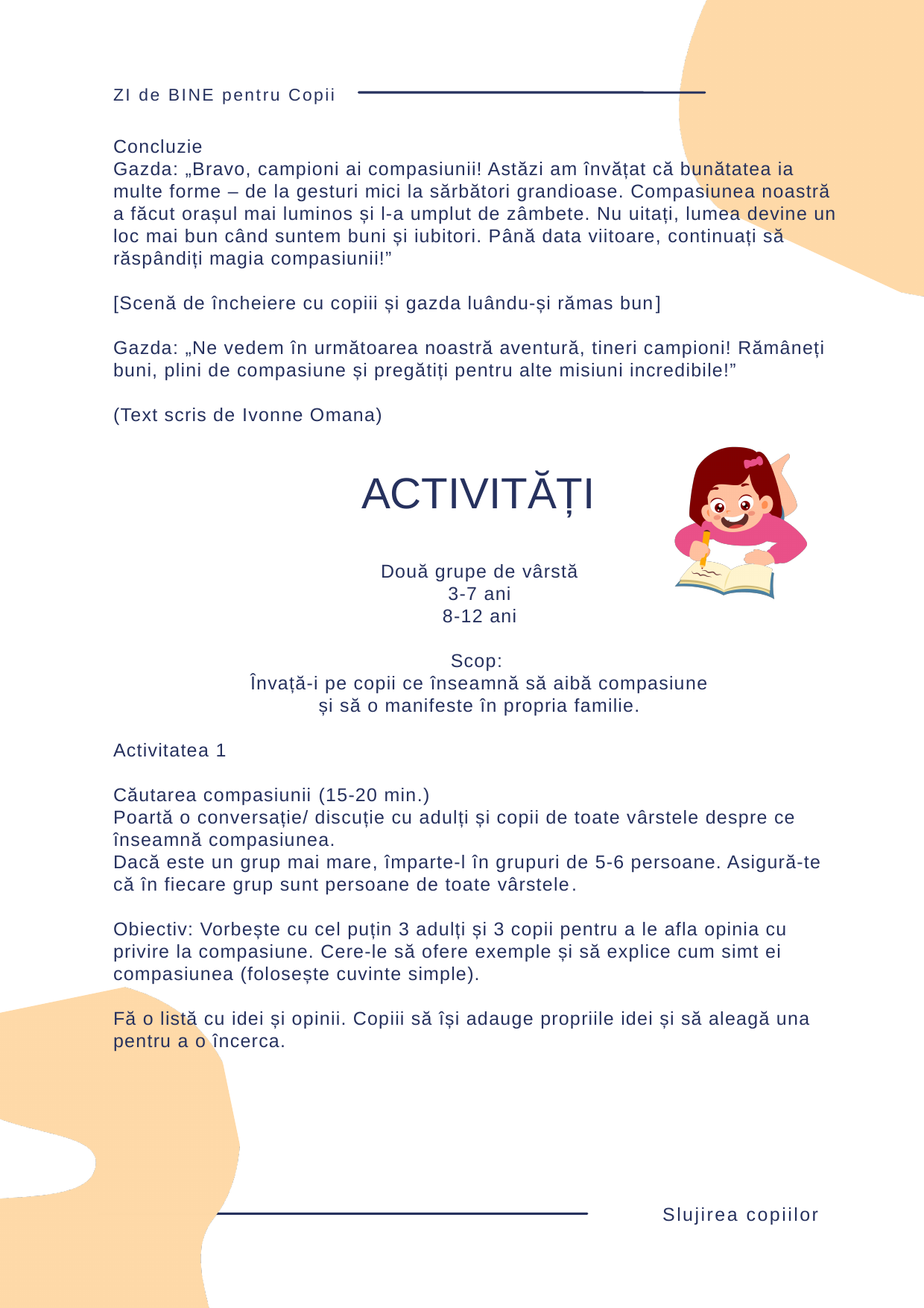

ZI de BINE pentru Copii

Concluzie
Gazda: „Bravo, campioni ai compasiunii! Astăzi am învățat că bunătatea ia multe forme – de la gesturi mici la sărbători grandioase. Compasiunea noastră a făcut orașul mai luminos și l-a umplut de zâmbete. Nu uitați, lumea devine un loc mai bun când suntem buni și iubitori. Până data viitoare, continuați să răspândiți magia compasiunii!”

[Scenă de încheiere cu copiii și gazda luându-și rămas bun]

Gazda: „Ne vedem în următoarea noastră aventură, tineri campioni! Rămâneți buni, plini de compasiune și pregătiți pentru alte misiuni incredibile!”

(Text scris de Ivonne Omana)

Două grupe de vârstă
3-7 ani
8-12 ani

Scop:
Învață-i pe copii ce înseamnă să aibă compasiune
și să o manifeste în propria familie.

Activitatea 1

Căutarea compasiunii (15-20 min.)
Poartă o conversație/ discuție cu adulți și copii de toate vârstele despre ce înseamnă compasiunea.
Dacă este un grup mai mare, împarte-l în grupuri de 5-6 persoane. Asigură-te că în fiecare grup sunt persoane de toate vârstele.

Obiectiv: Vorbește cu cel puțin 3 adulți și 3 copii pentru a le afla opinia cu privire la compasiune. Cere-le să ofere exemple și să explice cum simt ei compasiunea (folosește cuvinte simple).

Fă o listă cu idei și opinii. Copiii să își adauge propriile idei și să aleagă una pentru a o încerca.

ACTIVITĂȚI

Slujirea copiilor